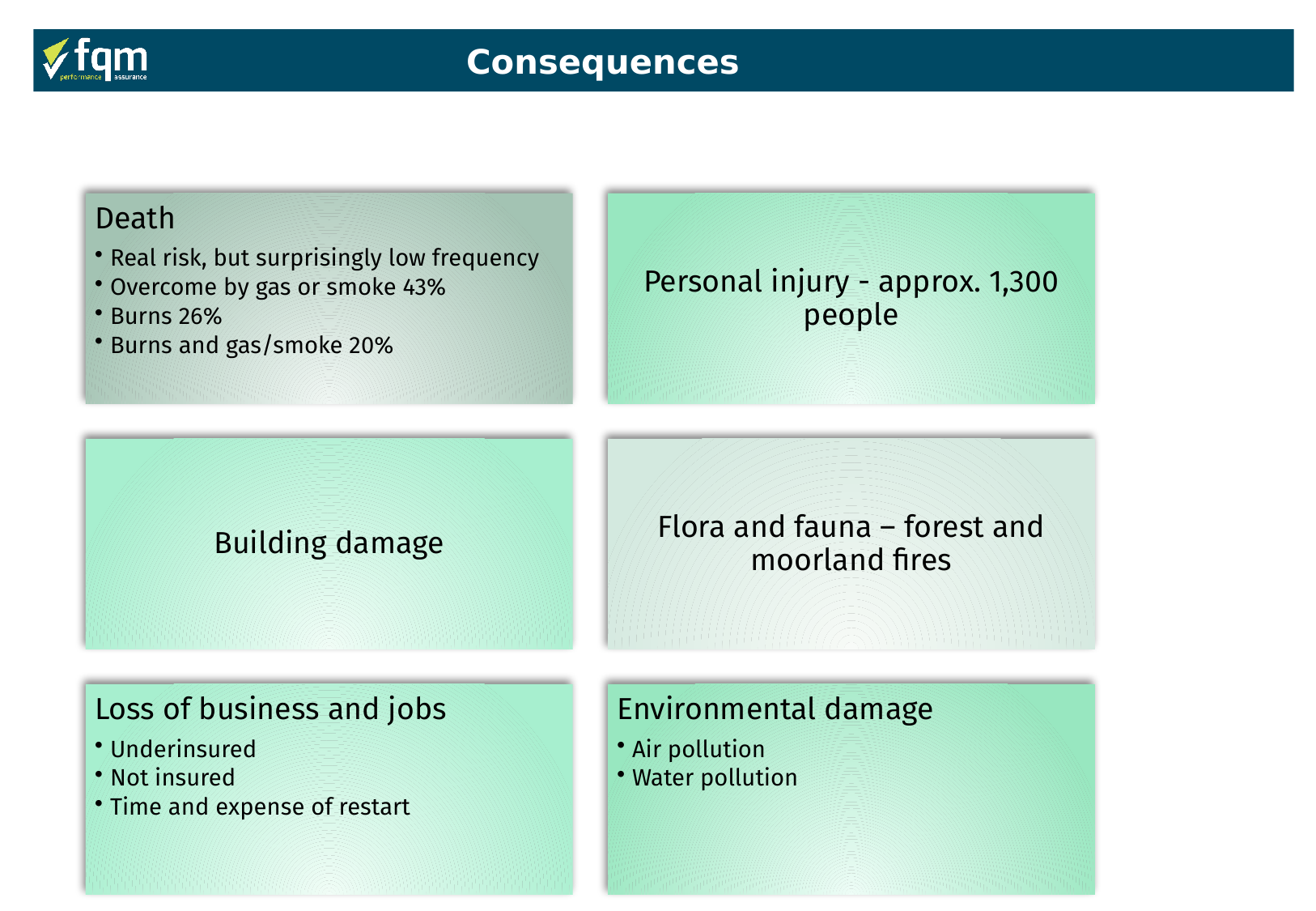

Consequences
Death
Real risk, but surprisingly low frequency
Overcome by gas or smoke 43%
Burns 26%
Burns and gas/smoke 20%
Personal injury - approx. 1,300 people
Building damage
Flora and fauna – forest and moorland fires
Loss of business and jobs
Underinsured
Not insured
Time and expense of restart
Environmental damage
Air pollution
Water pollution